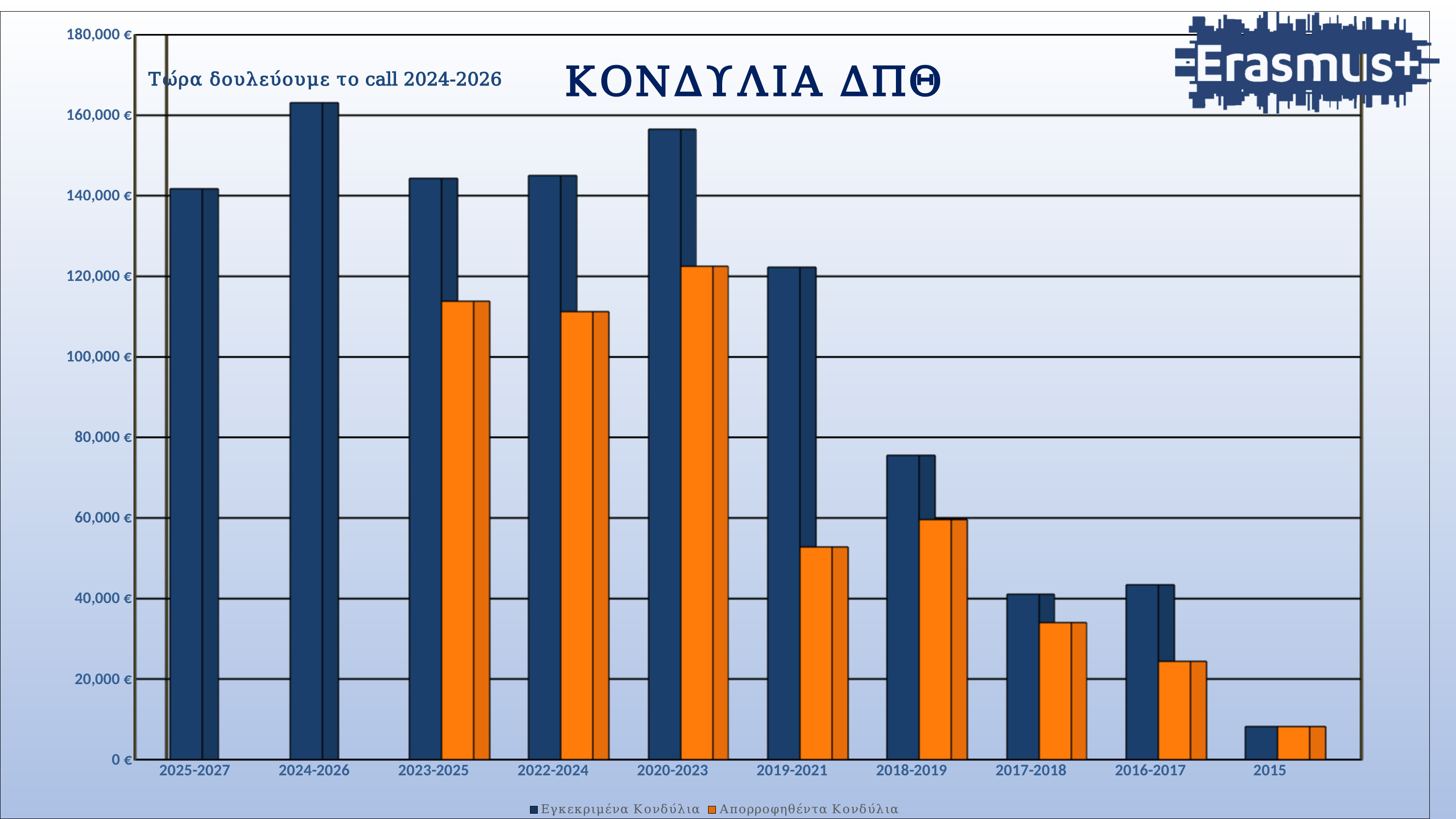

[unsupported chart]

ΚΟΝΔΥΛΙΑ ΔΠΘ

Τώρα δουλεύουμε το call 2024-2026